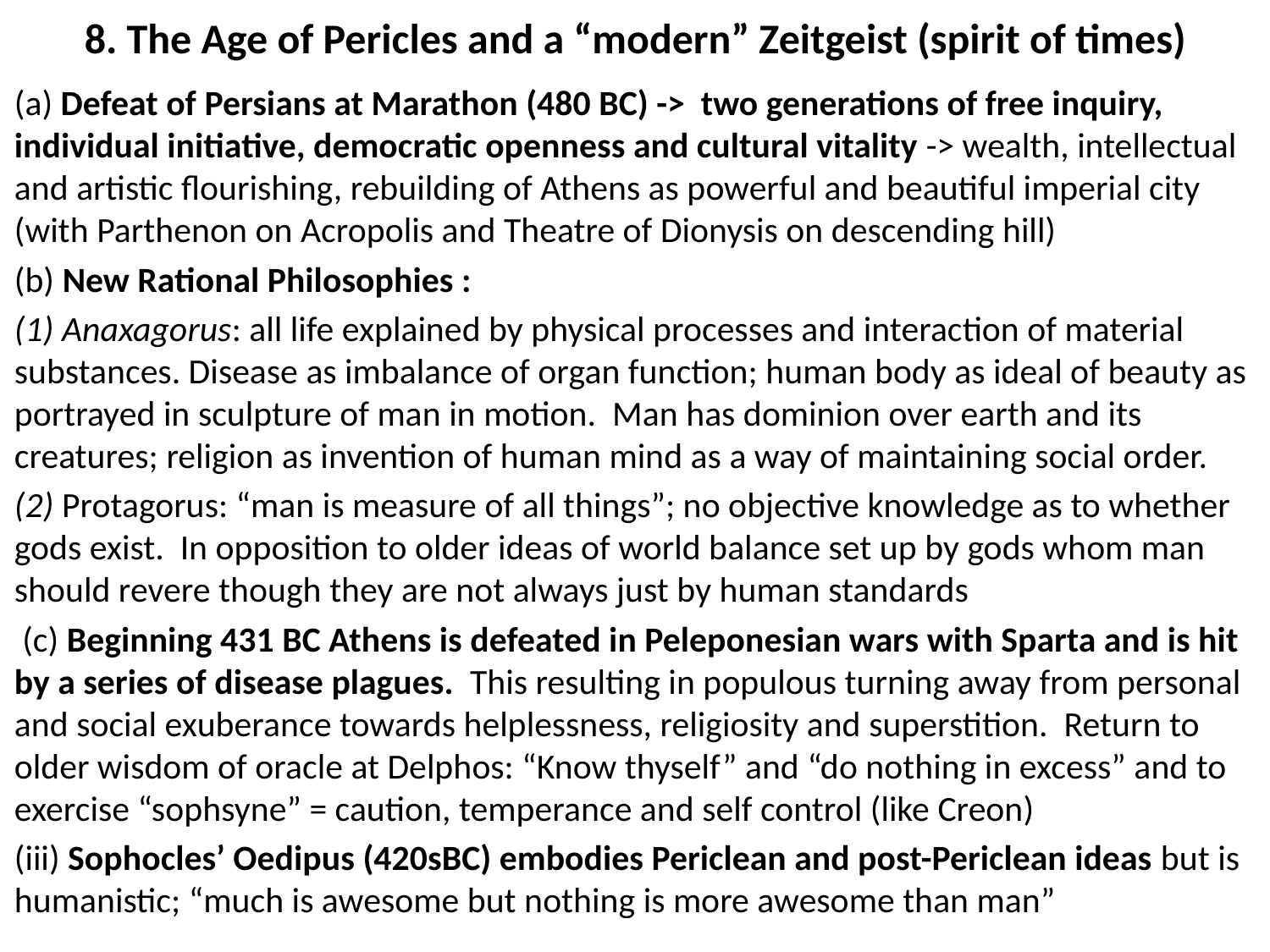

# 8. The Age of Pericles and a “modern” Zeitgeist (spirit of times)
(a) Defeat of Persians at Marathon (480 BC) ->  two generations of free inquiry, individual initiative, democratic openness and cultural vitality -> wealth, intellectual and artistic flourishing, rebuilding of Athens as powerful and beautiful imperial city (with Parthenon on Acropolis and Theatre of Dionysis on descending hill)
(b) New Rational Philosophies :
(1) Anaxagorus: all life explained by physical processes and interaction of material substances. Disease as imbalance of organ function; human body as ideal of beauty as portrayed in sculpture of man in motion.  Man has dominion over earth and its creatures; religion as invention of human mind as a way of maintaining social order.
(2) Protagorus: “man is measure of all things”; no objective knowledge as to whether gods exist.  In opposition to older ideas of world balance set up by gods whom man should revere though they are not always just by human standards
 (c) Beginning 431 BC Athens is defeated in Peleponesian wars with Sparta and is hit by a series of disease plagues.  This resulting in populous turning away from personal and social exuberance towards helplessness, religiosity and superstition.  Return to older wisdom of oracle at Delphos: “Know thyself” and “do nothing in excess” and to exercise “sophsyne” = caution, temperance and self control (like Creon)
(iii) Sophocles’ Oedipus (420sBC) embodies Periclean and post-Periclean ideas but is humanistic; “much is awesome but nothing is more awesome than man”